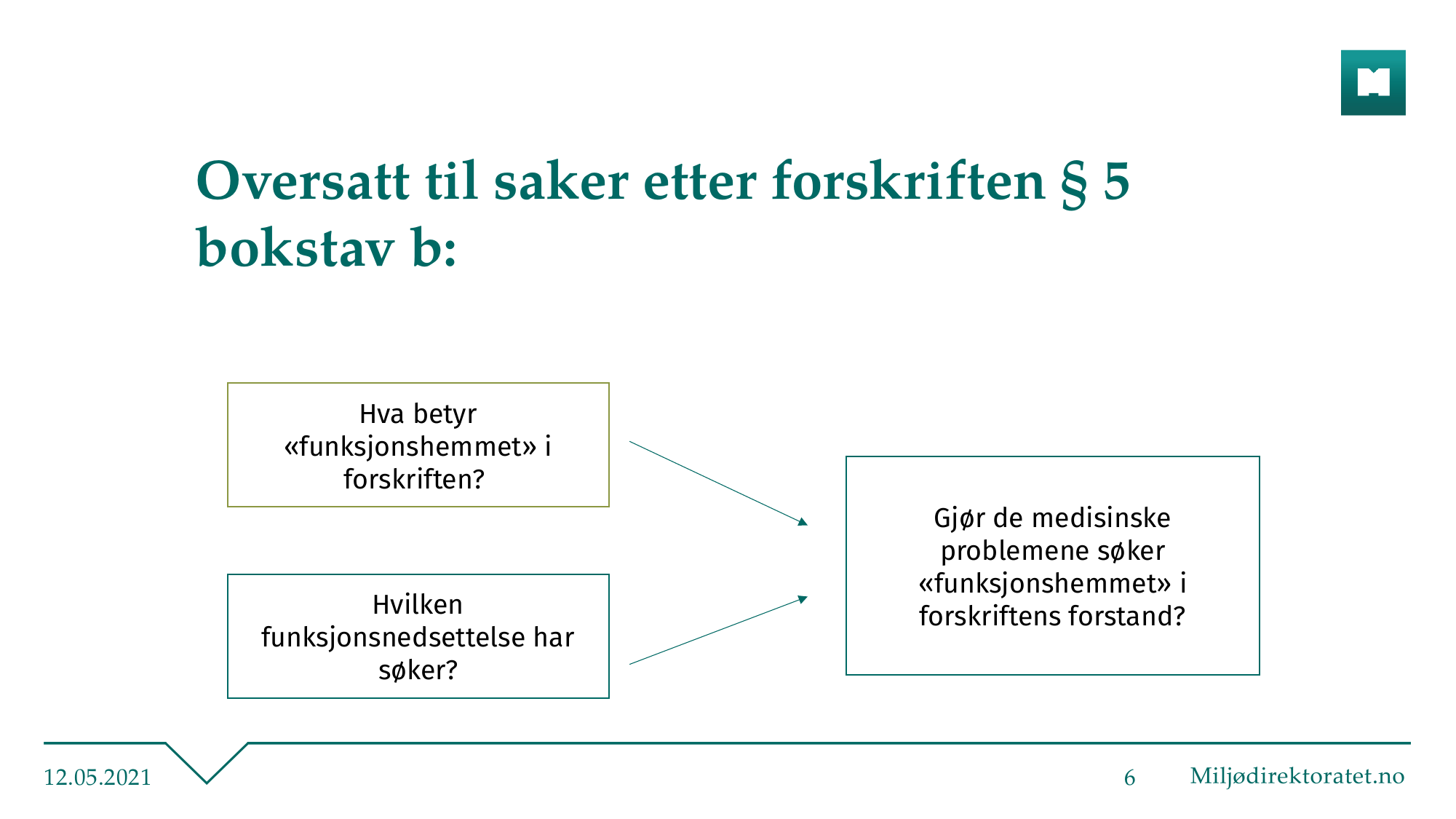

# Oversatt til saker etter forskriften § 5 bokstav b:

Hva betyr «funksjonshemmet» i forskriften?
Gjør de medisinske problemene søker «funksjonshemmet» i forskriftens forstand?
Hvilken funksjonsnedsettelse har søker?
12.05.2021

6